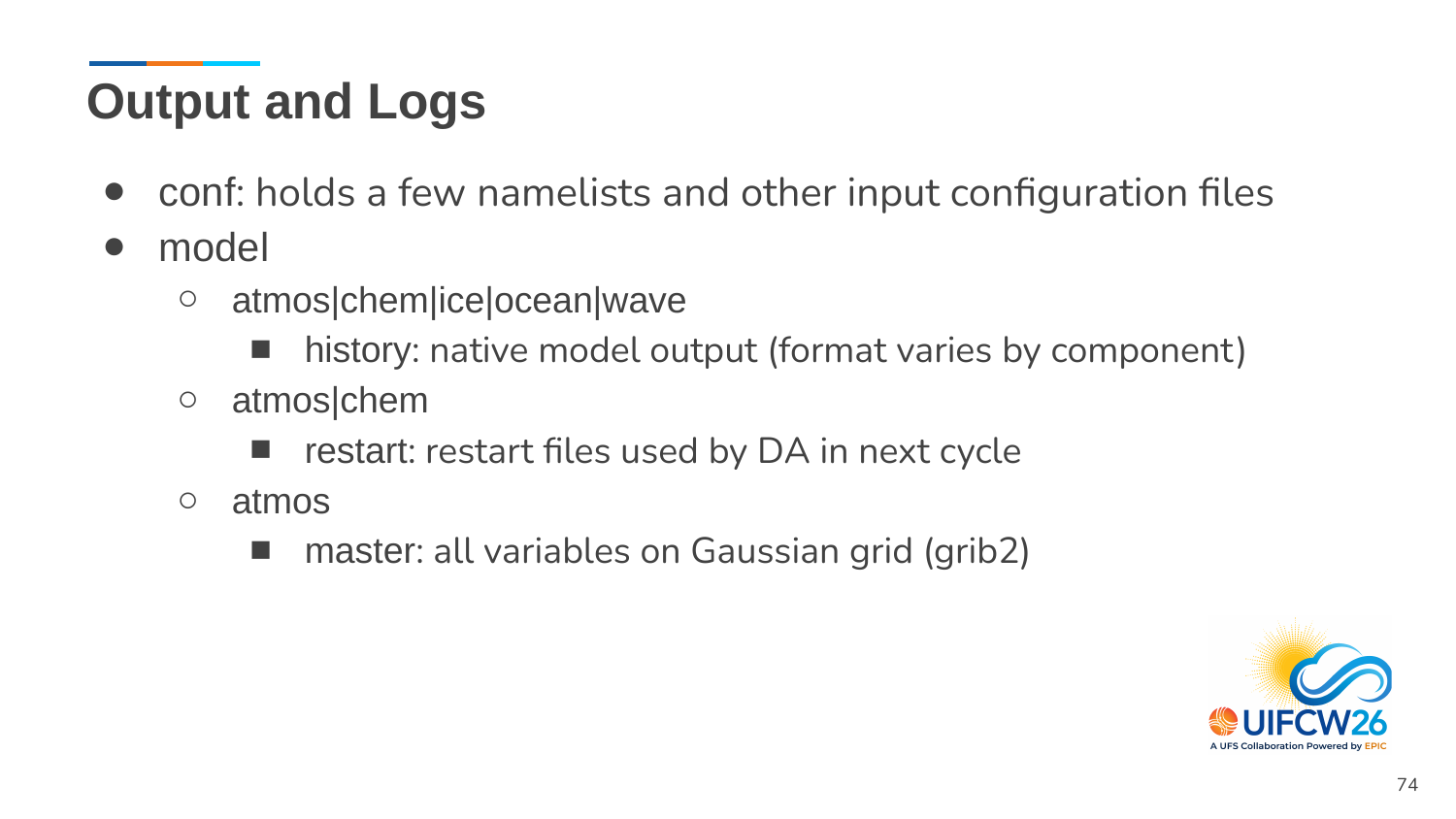

# Output and Logs
conf: holds a few namelists and other input configuration files
model
atmos|chem|ice|ocean|wave
history: native model output (format varies by component)
atmos|chem
restart: restart files used by DA in next cycle
atmos
master: all variables on Gaussian grid (grib2)
74